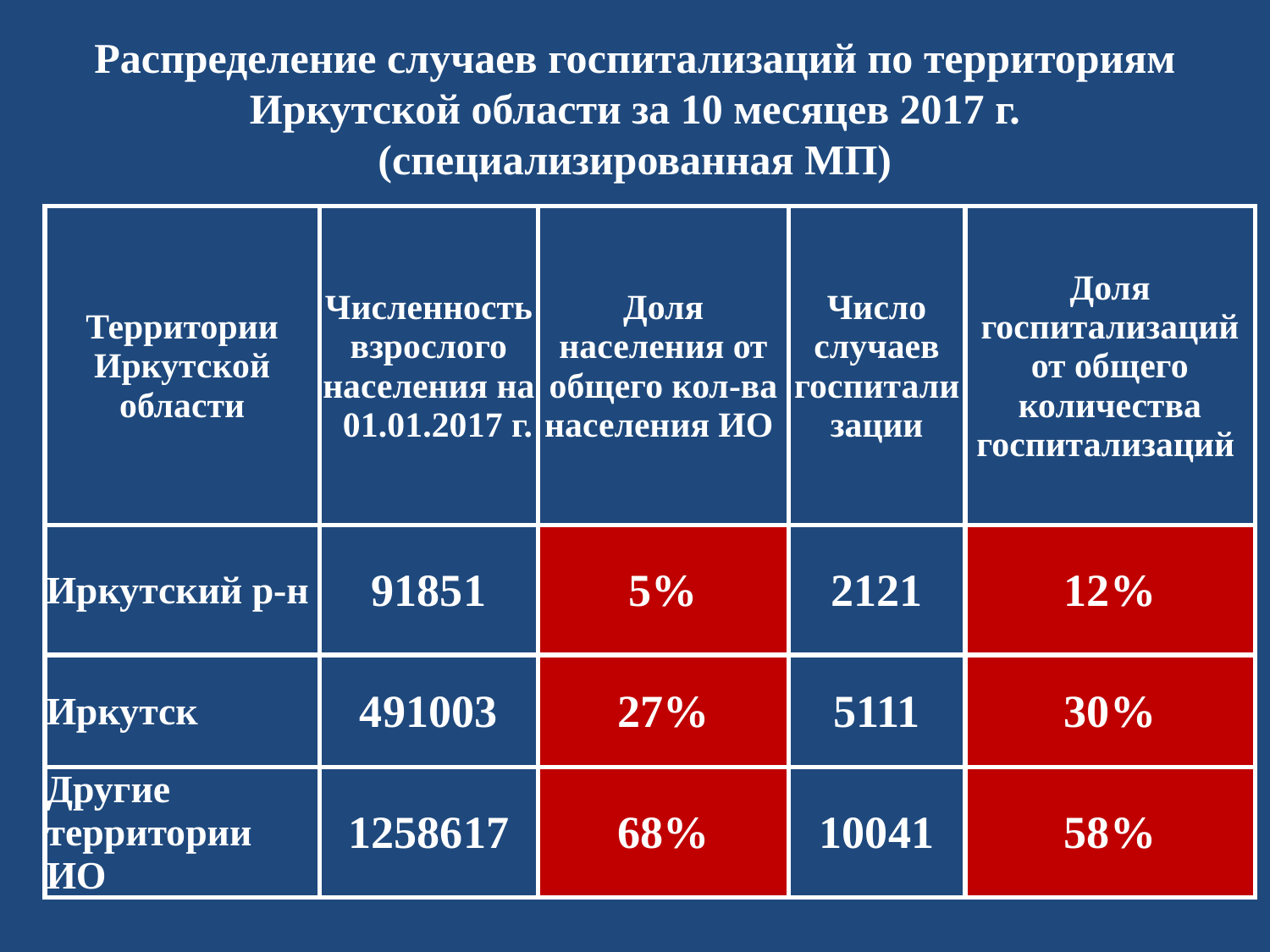

# Распределение случаев госпитализаций по территориям Иркутской области за 10 месяцев 2017 г. (специализированная МП)
| Территории Иркутской области | Численность взрослого населения на 01.01.2017 г. | Доля населения от общего кол-ва населения ИО | Число случаев госпитализации | Доля госпитализаций от общего количества госпитализаций |
| --- | --- | --- | --- | --- |
| Иркутский р-н | 91851 | 5% | 2121 | 12% |
| Иркутск | 491003 | 27% | 5111 | 30% |
| Другие территории ИО | 1258617 | 68% | 10041 | 58% |